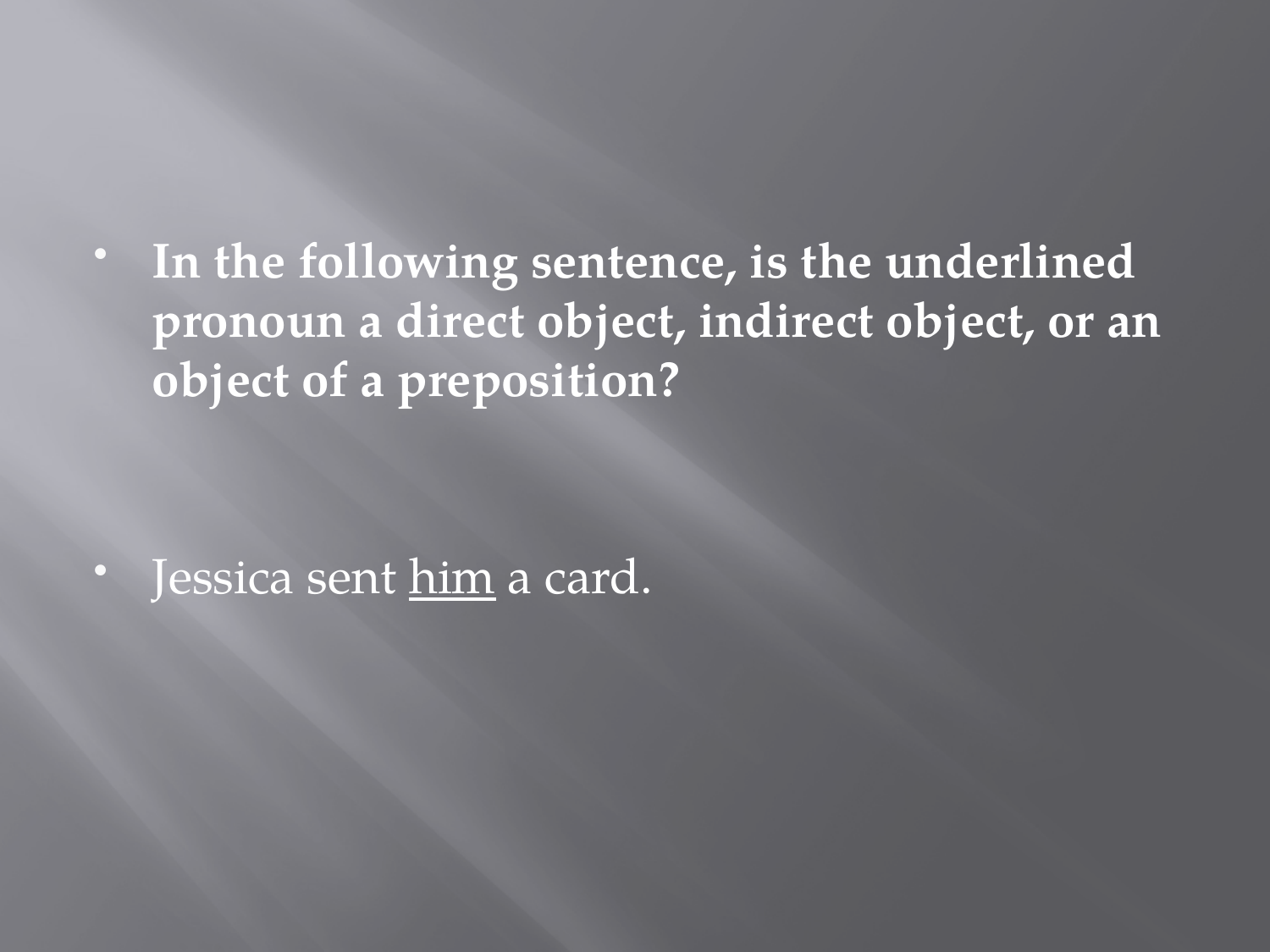

#
In the following sentence, is the underlined pronoun a direct object, indirect object, or an object of a preposition?

Jessica sent him a card.